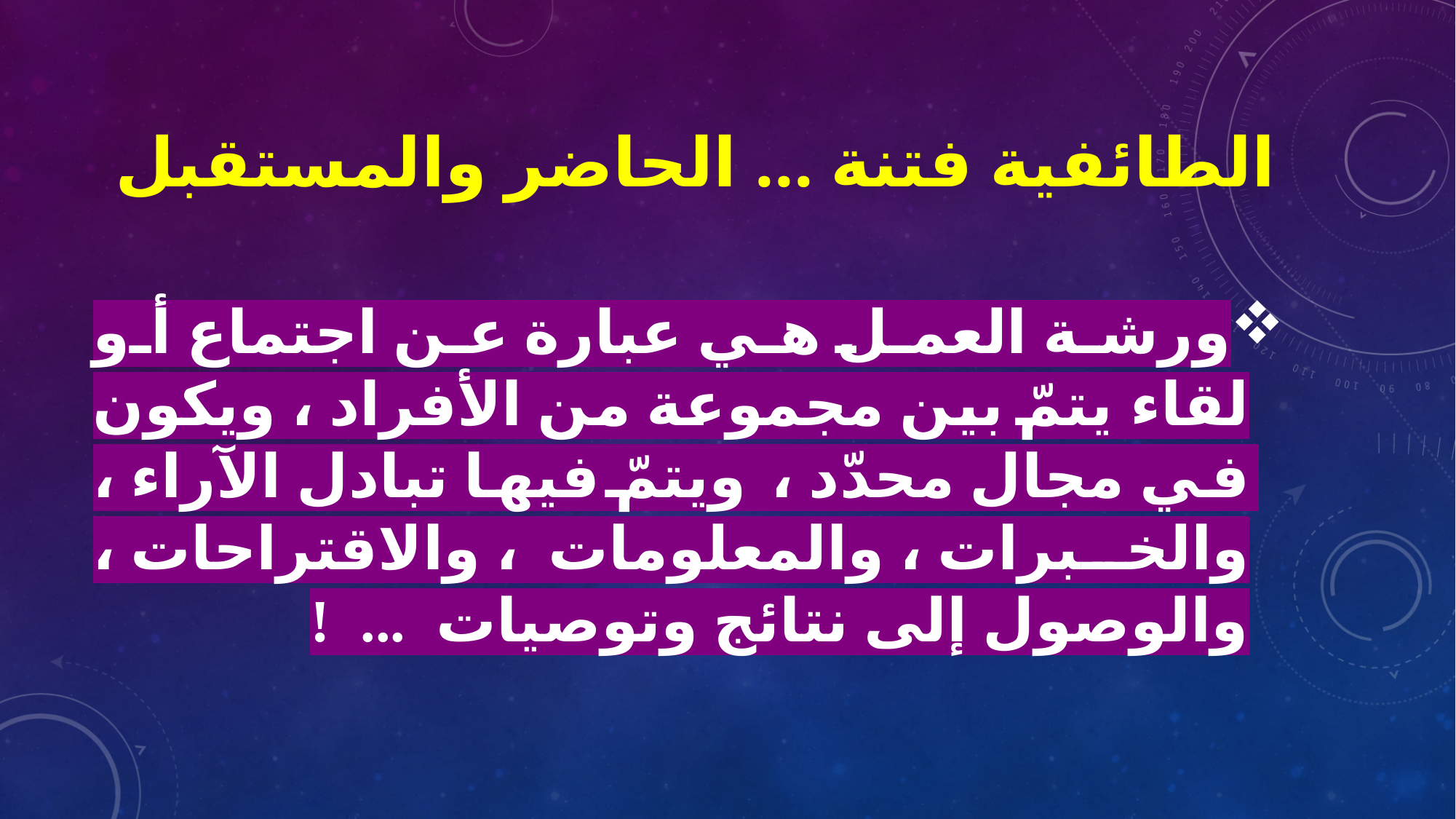

# الطائفية فتنة ... الحاضر والمستقبل
ورشة العمل هي عبارة عن اجتماع أو لقاء يتمّ بين مجموعة من الأفراد ، ويكون في مجال محدّد ، ويتمّ فيها تبادل الآراء ، والخبرات ، والمعلومات  ، والاقتراحات ، والوصول إلى نتائج وتوصيات  ...  !